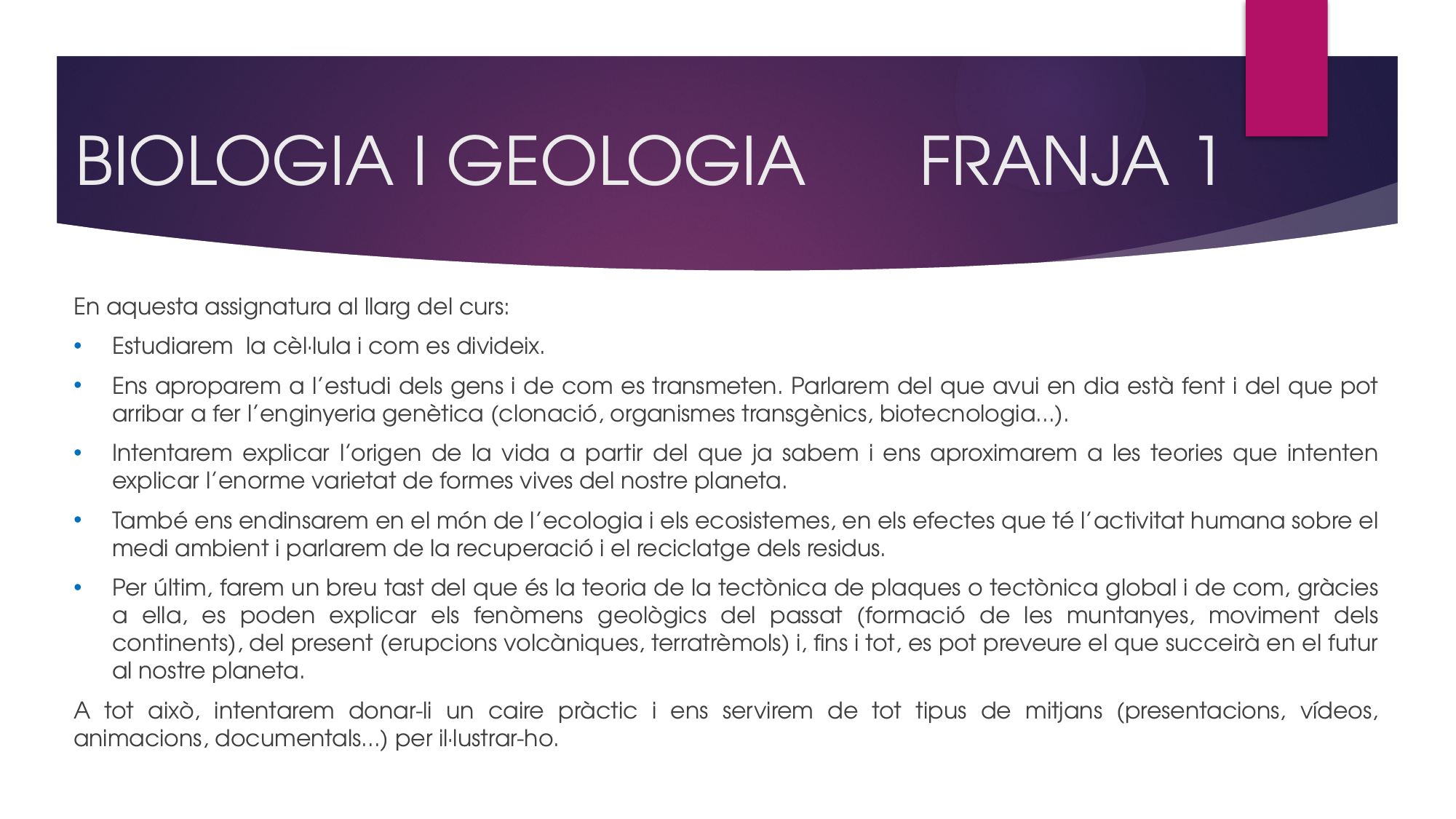

# BIOLOGIA I GEOLOGIA      FRANJA 1
En aquesta assignatura al llarg del curs:
Estudiarem  la cèl·lula i com es divideix.
Ens aproparem a l’estudi dels gens i de com es transmeten. Parlarem del que avui en dia està fent i del que pot arribar a fer l’enginyeria genètica (clonació, organismes transgènics, biotecnologia...).
Intentarem explicar l’origen de la vida a partir del que ja sabem i ens aproximarem a les teories que intenten explicar l’enorme varietat de formes vives del nostre planeta.
També ens endinsarem en el món de l’ecologia i els ecosistemes, en els efectes que té l’activitat humana sobre el medi ambient i parlarem de la recuperació i el reciclatge dels residus.
Per últim, farem un breu tast del que és la teoria de la tectònica de plaques o tectònica global i de com, gràcies a ella, es poden explicar els fenòmens geològics del passat (formació de les muntanyes, moviment dels continents), del present (erupcions volcàniques, terratrèmols) i, fins i tot, es pot preveure el que succeirà en el futur al nostre planeta.
A tot això, intentarem donar-li un caire pràctic i ens servirem de tot tipus de mitjans (presentacions, vídeos, animacions, documentals...) per il·lustrar-ho.